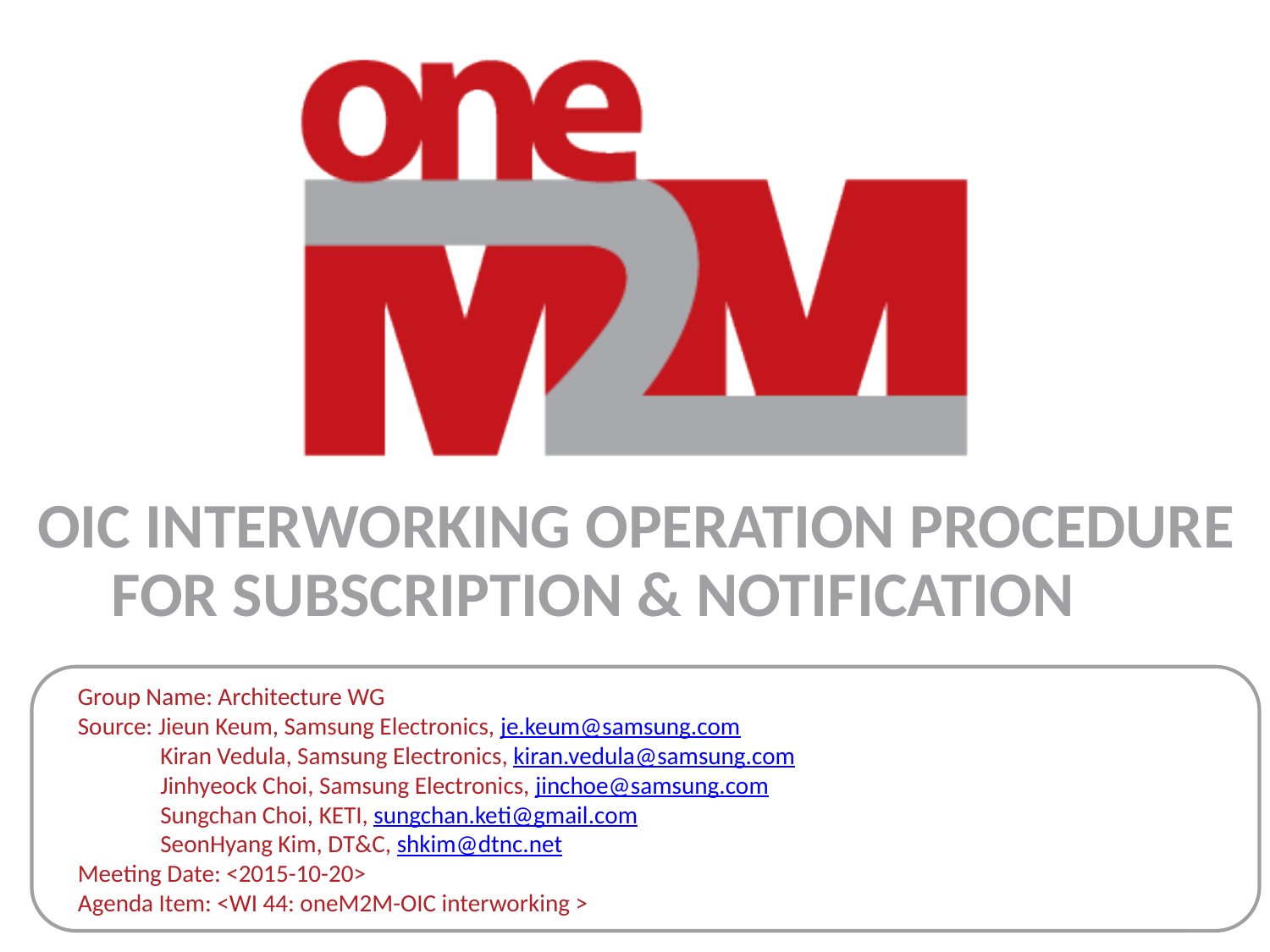

# OIC Interworking Operation Procedure for Subscription & Notification

Group Name: Architecture WG
Source: Jieun Keum, Samsung Electronics, je.keum@samsung.com
               Kiran Vedula, Samsung Electronics, kiran.vedula@samsung.com
               Jinhyeock Choi, Samsung Electronics, jinchoe@samsung.com
               Sungchan Choi, KETI, sungchan.keti@gmail.com
               SeonHyang Kim, DT&C, shkim@dtnc.net
Meeting Date: <2015-10-20>
Agenda Item: <WI 44: oneM2M-OIC interworking >